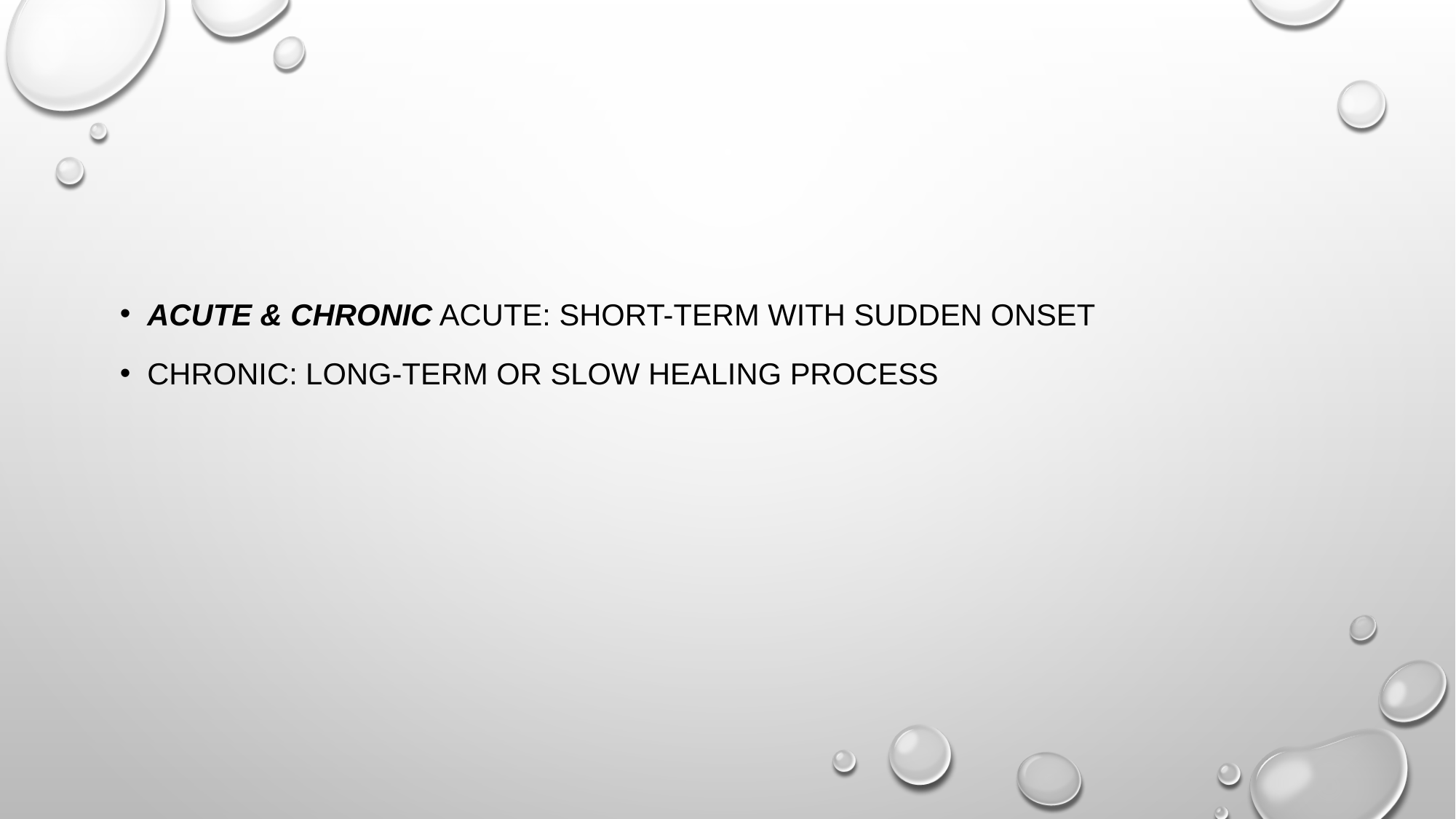

#
Acute & chronic Acute: Short-term with sudden onset
Chronic: Long-term or slow healing process